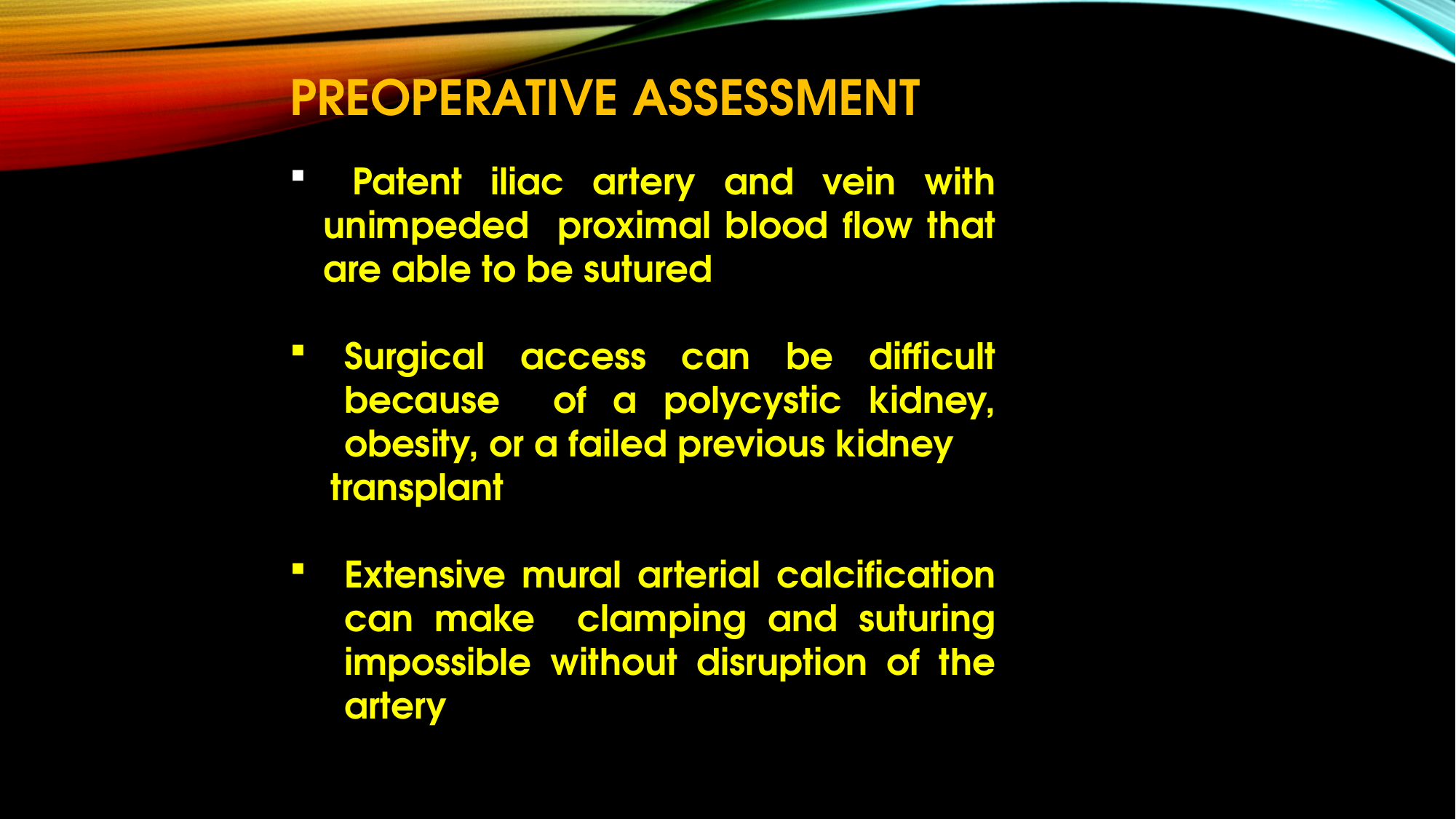

PREOPERATIVE ASSESSMENT

 Patent iliac artery and vein with unimpeded  proximal blood flow that are able to be sutured

Surgical access can be difficult because  of a polycystic kidney, obesity, or a failed previous kidney
    transplant

Extensive mural arterial calcification can make  clamping and suturing impossible without disruption of the artery